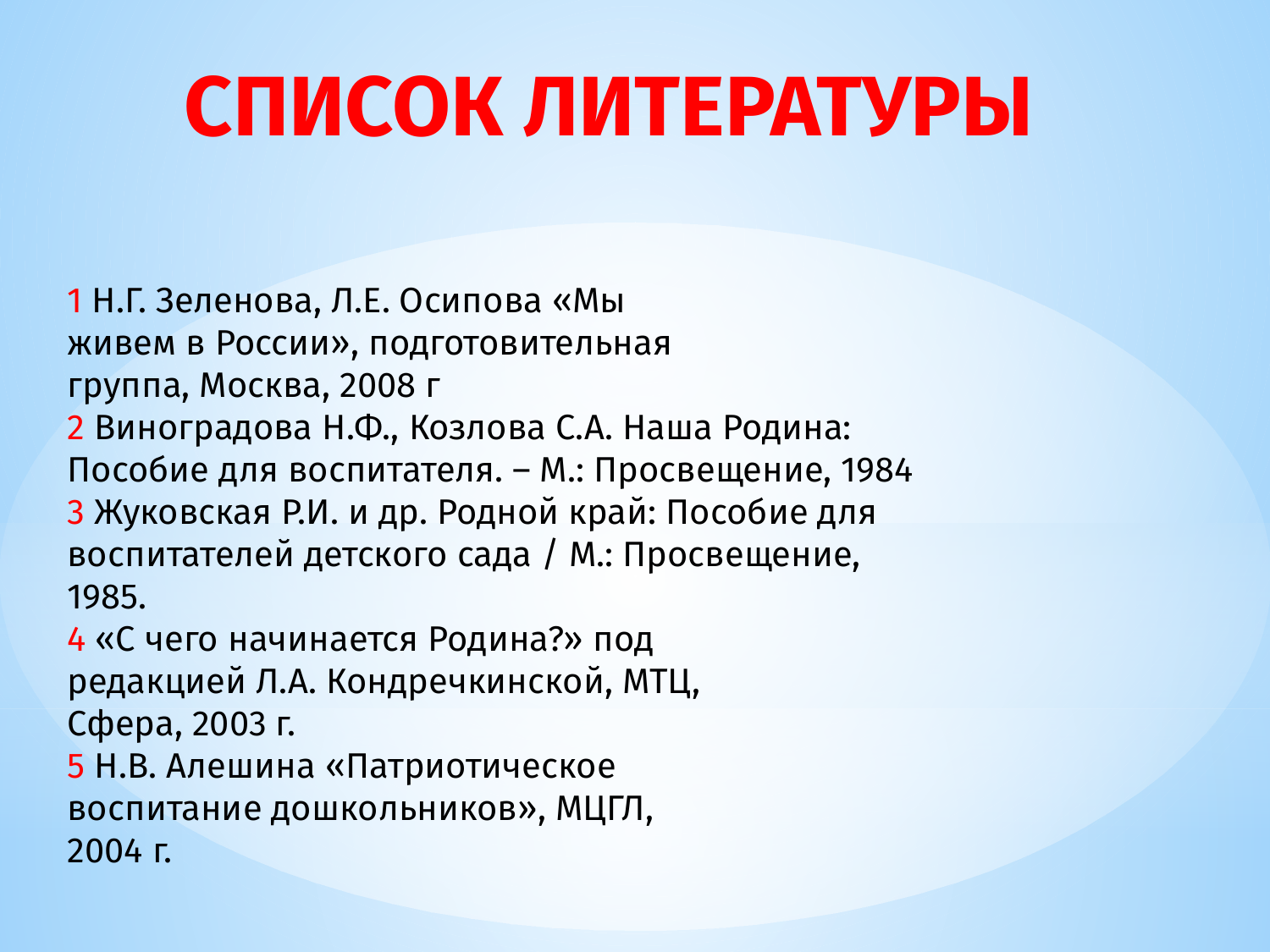

# СПИСОК ЛИТЕРАТУРЫ

1 Н.Г. Зеленова, Л.Е. Осипова «Мы
живем в России», подготовительная
группа, Москва, 2008 г
2 Виноградова Н.Ф., Козлова С.А. Наша Родина: Пособие для воспитателя. – М.: Просвещение, 1984
3 Жуковская Р.И. и др. Родной край: Пособие для воспитателей детского сада / М.: Просвещение, 1985.
4 «С чего начинается Родина?» под
редакцией Л.А. Кондречкинской, МТЦ,
Сфера, 2003 г.
5 Н.В. Алешина «Патриотическое
воспитание дошкольников», МЦГЛ,
2004 г.